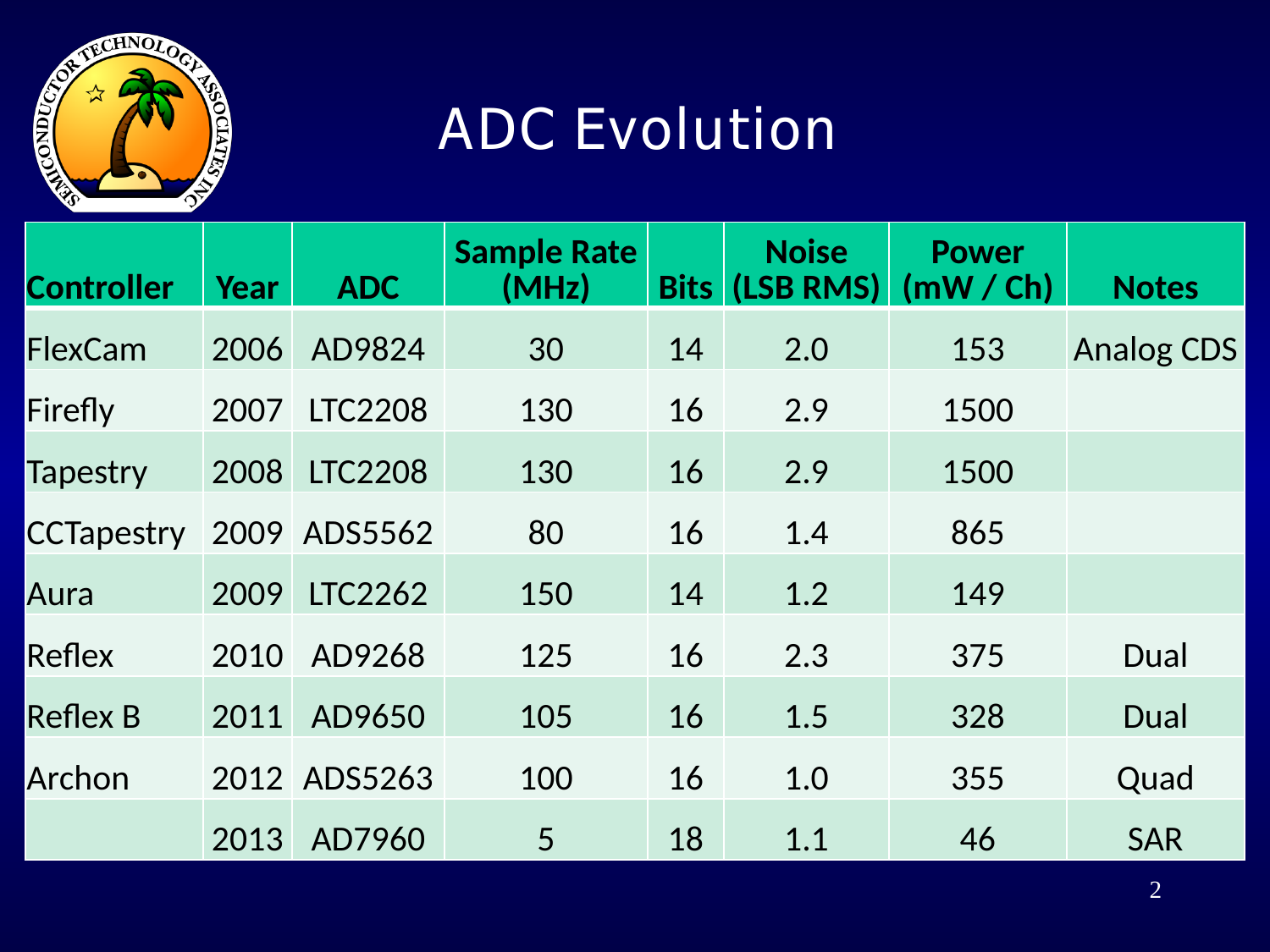

# ADC Evolution
| Controller | Year | ADC | Sample Rate (MHz) | Bits | Noise (LSB RMS) | Power (mW / Ch) | Notes |
| --- | --- | --- | --- | --- | --- | --- | --- |
| FlexCam | 2006 | AD9824 | 30 | 14 | 2.0 | 153 | Analog CDS |
| Firefly | 2007 | LTC2208 | 130 | 16 | 2.9 | 1500 |  |
| Tapestry | 2008 | LTC2208 | 130 | 16 | 2.9 | 1500 |  |
| CCTapestry | 2009 | ADS5562 | 80 | 16 | 1.4 | 865 |  |
| Aura | 2009 | LTC2262 | 150 | 14 | 1.2 | 149 |  |
| Reflex | 2010 | AD9268 | 125 | 16 | 2.3 | 375 | Dual |
| Reflex B | 2011 | AD9650 | 105 | 16 | 1.5 | 328 | Dual |
| Archon | 2012 | ADS5263 | 100 | 16 | 1.0 | 355 | Quad |
|  | 2013 | AD7960 | 5 | 18 | 1.1 | 46 | SAR |
2